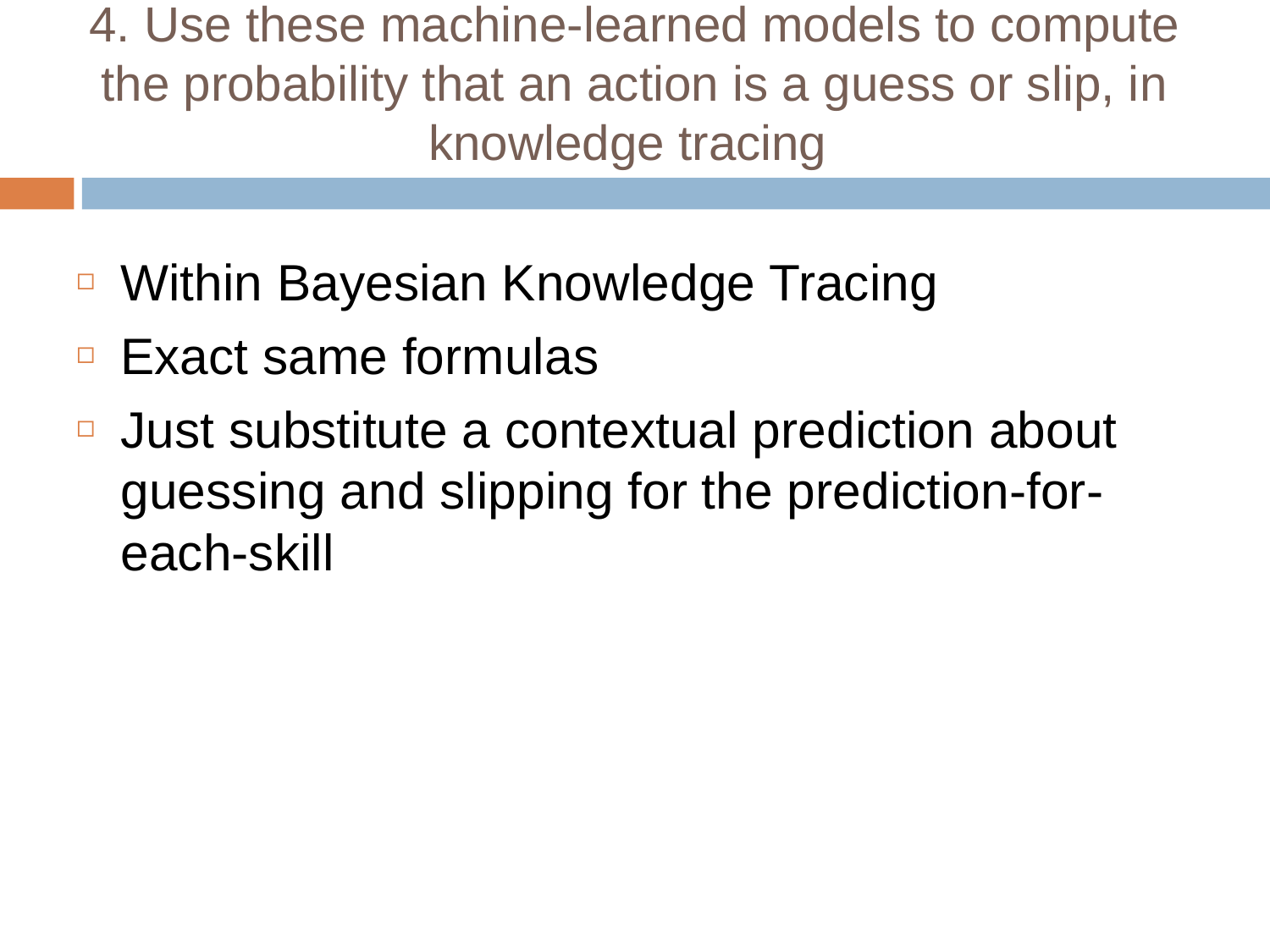

4. Use these machine-learned models to compute the probability that an action is a guess or slip, in knowledge tracing
Within Bayesian Knowledge Tracing
Exact same formulas
Just substitute a contextual prediction about guessing and slipping for the prediction-for-each-skill